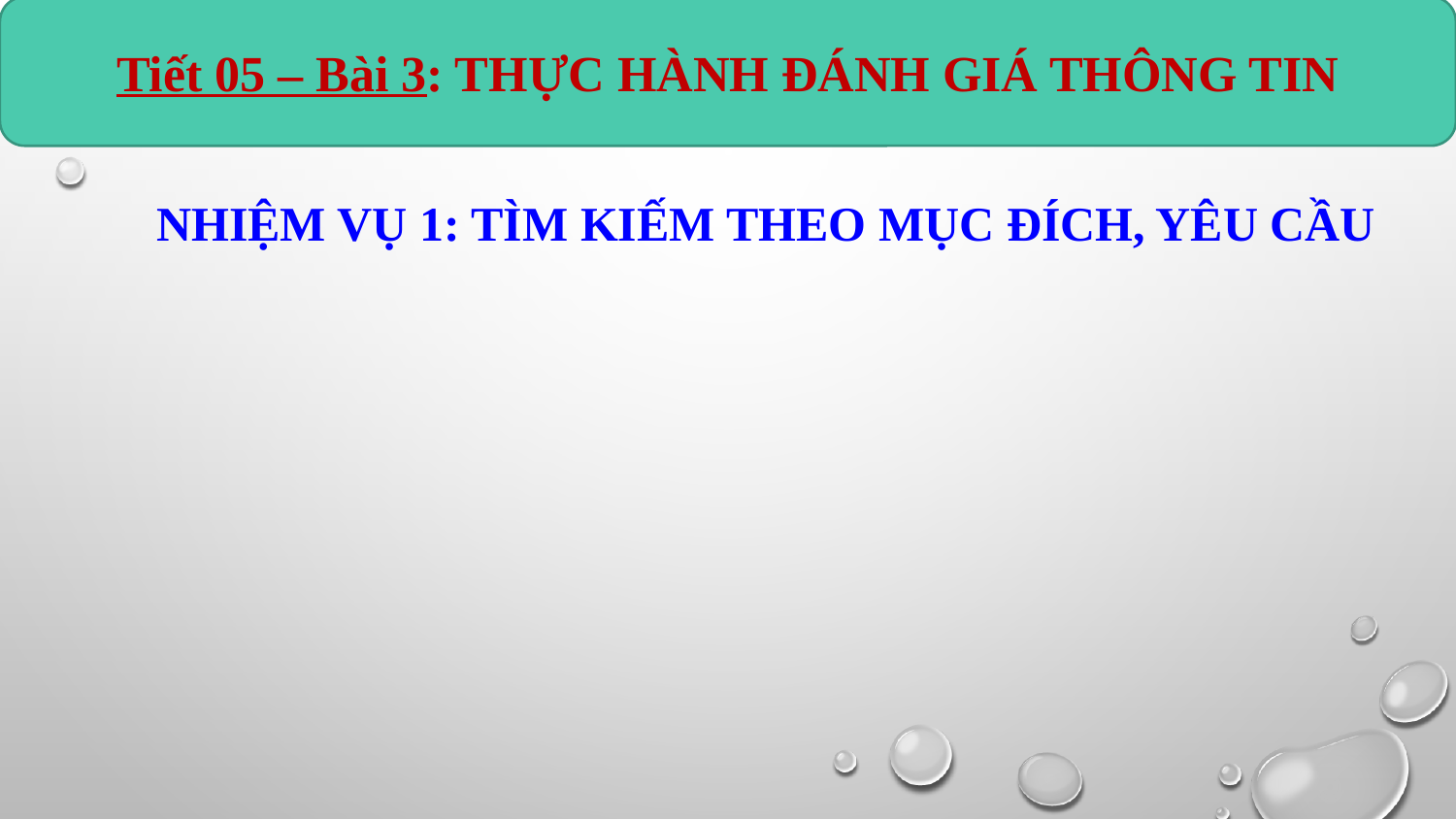

Tiết 05 – Bài 3: THỰC HÀNH ĐÁNH GIÁ THÔNG TIN
  NHIỆM VỤ 1: TÌM KIẾM THEO MỤC ĐÍCH, YÊU CẦU